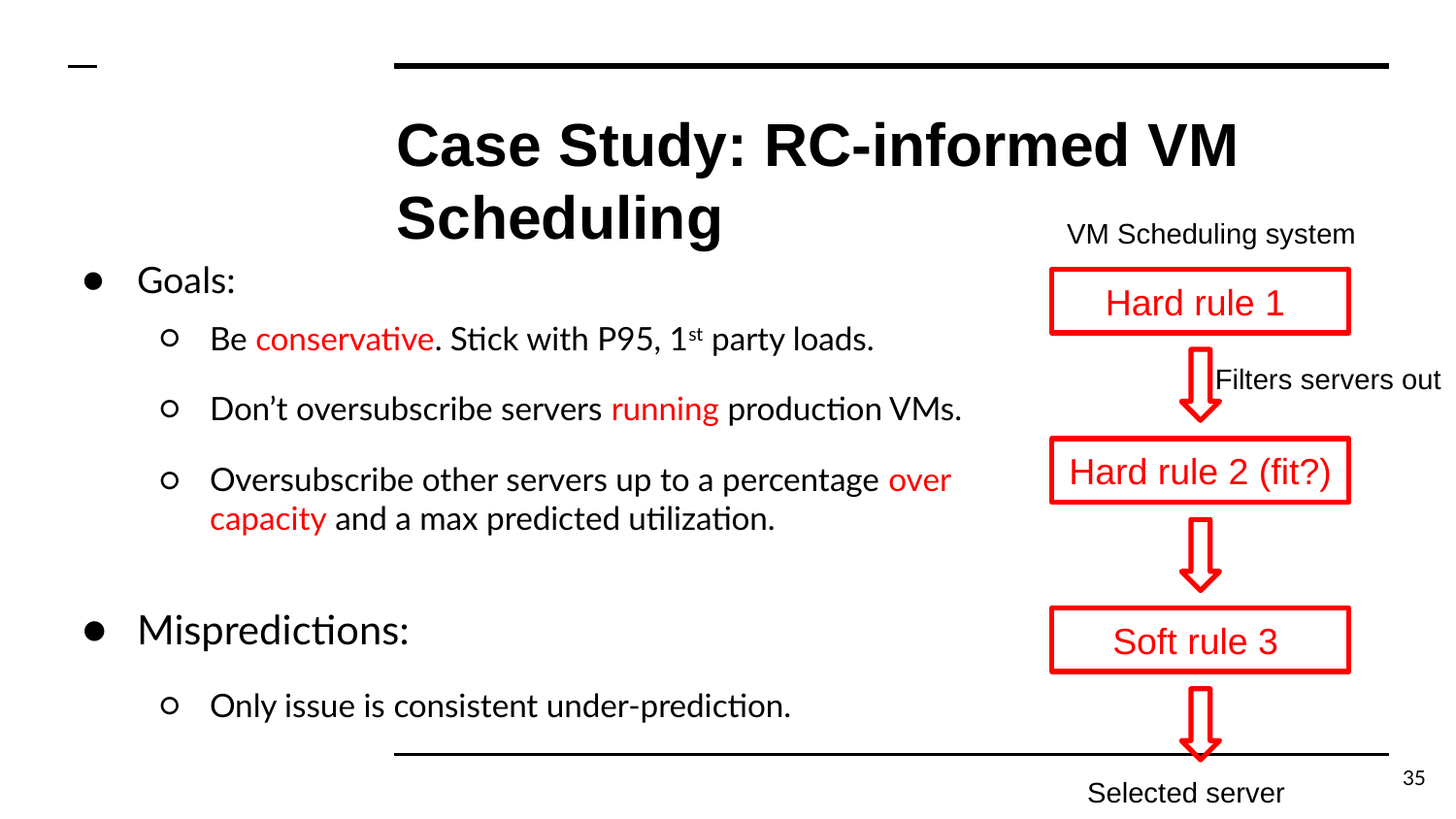

# Case Study: RC-informed VM Scheduling

Goals:
Be conservative. Stick with P95, 1st party loads.
Don’t oversubscribe servers running production VMs.
Oversubscribe other servers up to a percentage over capacity and a max predicted utilization.

Mispredictions:
Only issue is consistent under-prediction.
VM Scheduling system
Hard rule 1

Filters servers out
Hard rule 2 (fit?)

Soft rule 3

35
Selected server